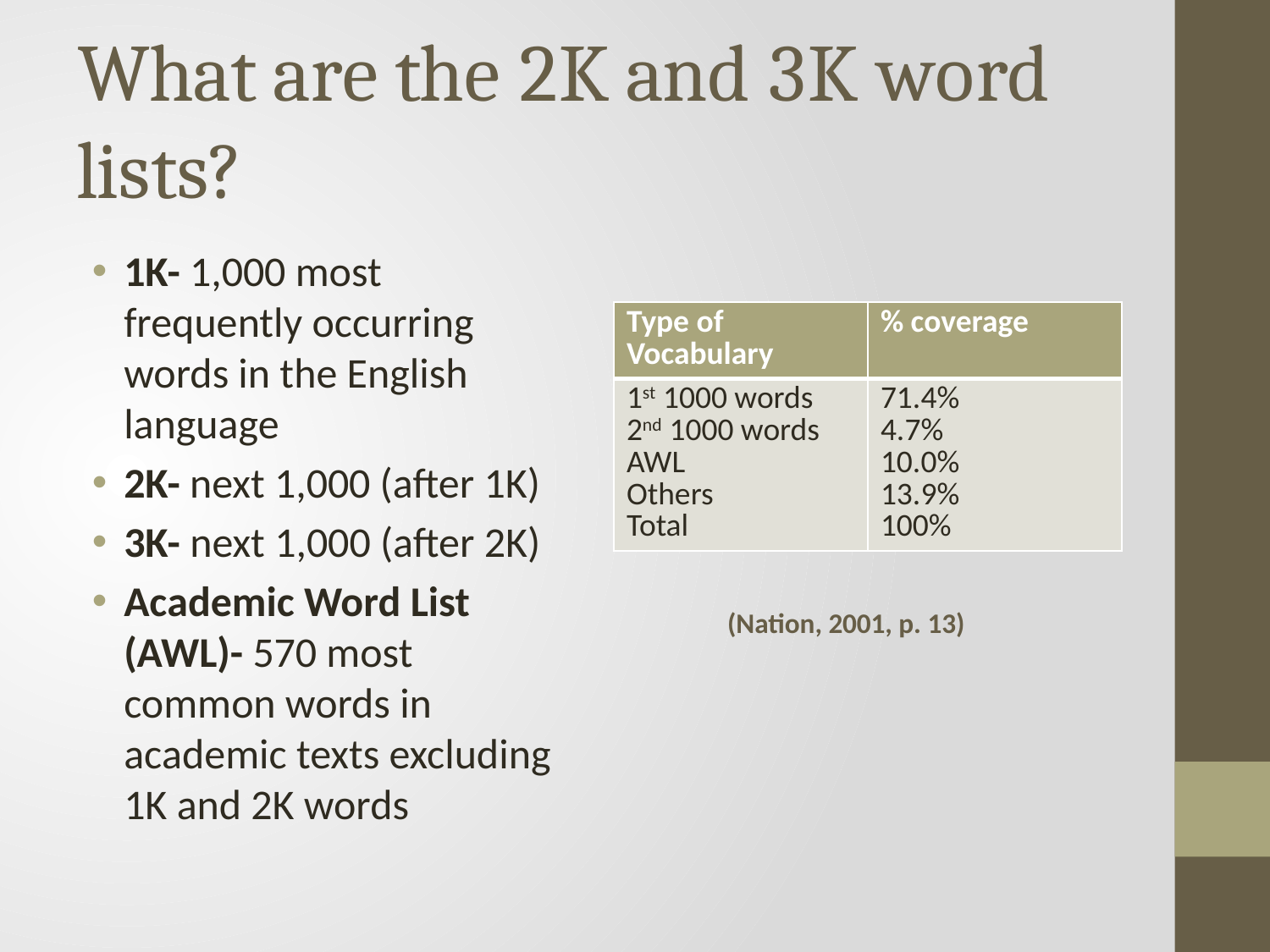

# What are the 2K and 3K word lists?
1K- 1,000 most frequently occurring words in the English language
2K- next 1,000 (after 1K)
3K- next 1,000 (after 2K)
Academic Word List (AWL)- 570 most common words in academic texts excluding 1K and 2K words
| Type of Vocabulary | % coverage |
| --- | --- |
| 1st 1000 words 2nd 1000 words AWL Others Total | 71.4% 4.7% 10.0% 13.9% 100% |
(Nation, 2001, p. 13)